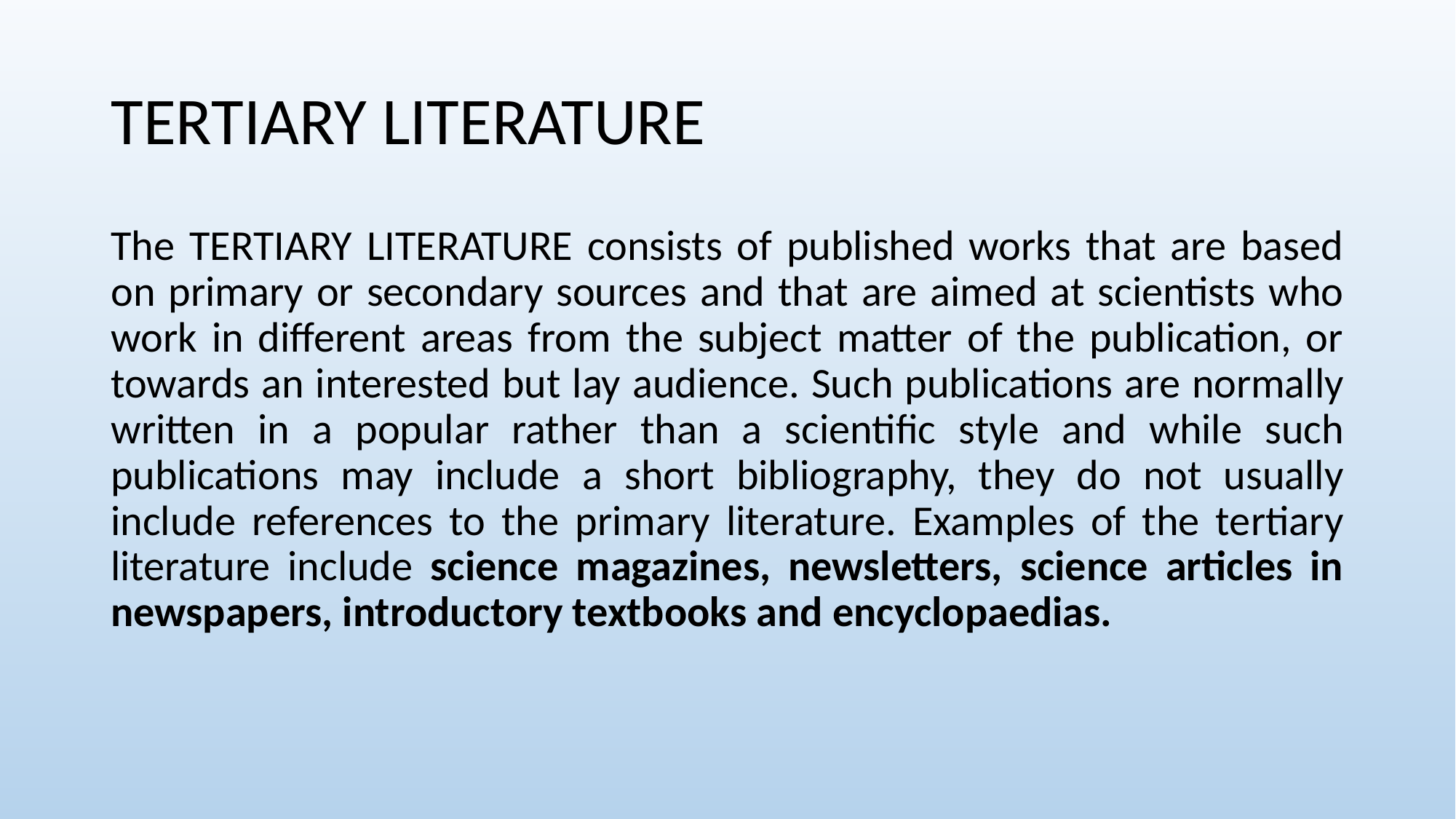

# TERTIARY LITERATURE
The TERTIARY LITERATURE consists of published works that are based on primary or secondary sources and that are aimed at scientists who work in different areas from the subject matter of the publication, or towards an interested but lay audience. Such publications are normally written in a popular rather than a scientific style and while such publications may include a short bibliography, they do not usually include references to the primary literature. Examples of the tertiary literature include science magazines, newsletters, science articles in newspapers, introductory textbooks and encyclopaedias.